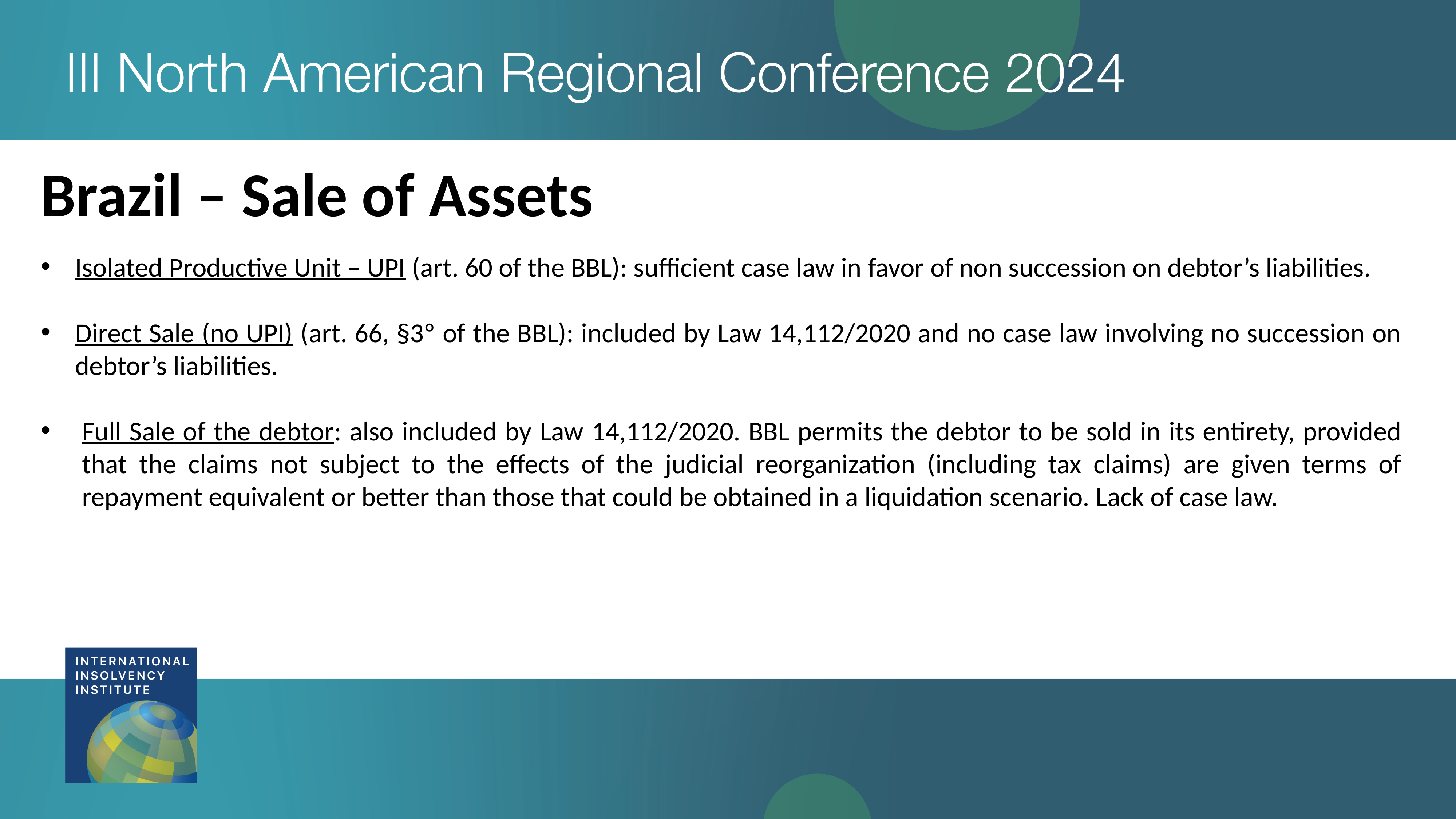

Brazil – Sale of Assets
Isolated Productive Unit – UPI (art. 60 of the BBL): sufficient case law in favor of non succession on debtor’s liabilities.

Direct Sale (no UPI) (art. 66, §3º of the BBL): included by Law 14,112/2020 and no case law involving no succession on debtor’s liabilities.

Full Sale of the debtor: also included by Law 14,112/2020. BBL permits the debtor to be sold in its entirety, provided that the claims not subject to the effects of the judicial reorganization (including tax claims) are given terms of repayment equivalent or better than those that could be obtained in a liquidation scenario. Lack of case law.